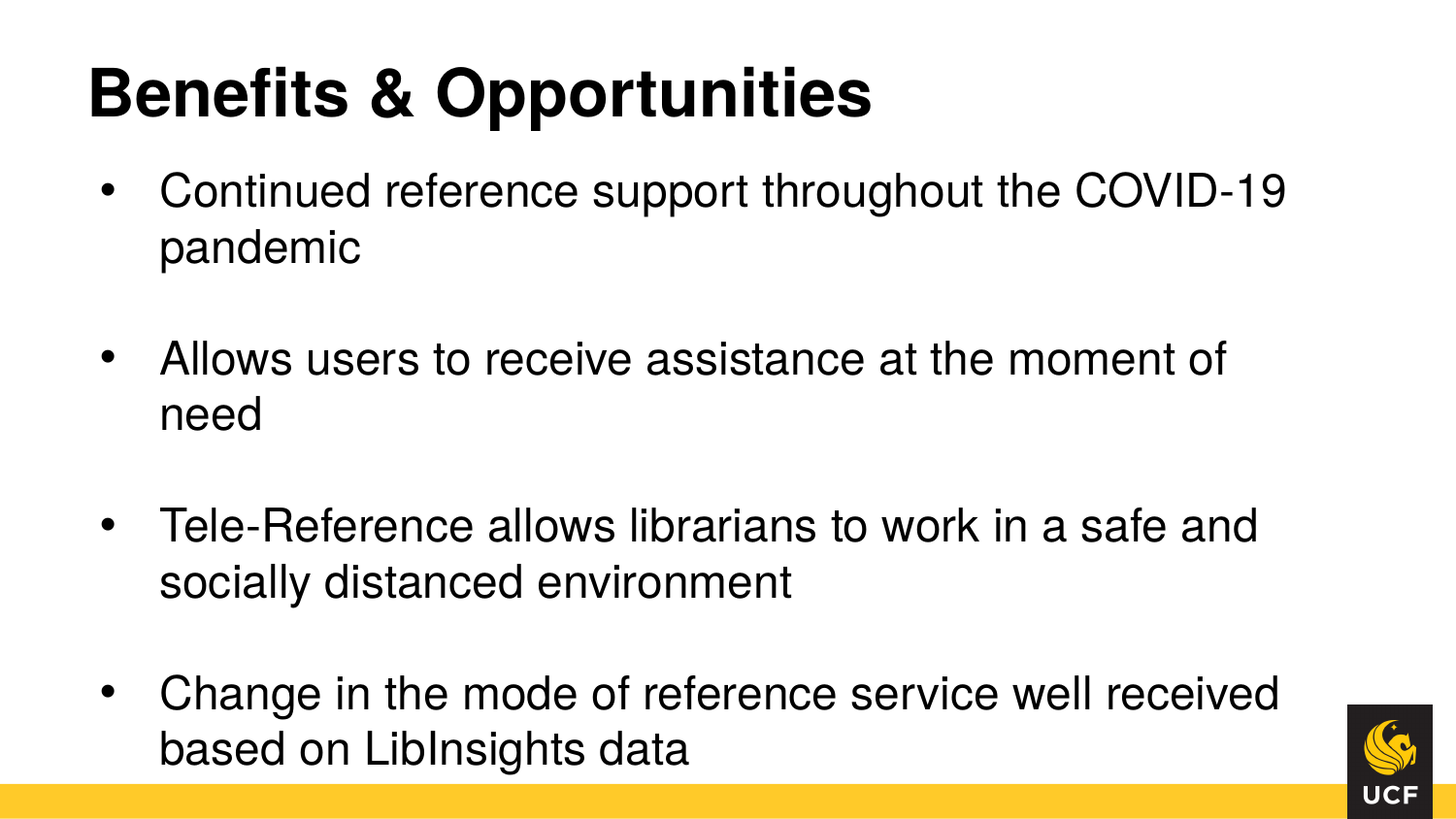

# Benefits & Opportunities
Continued reference support throughout the COVID-19 pandemic

Allows users to receive assistance at the moment of need

Tele-Reference allows librarians to work in a safe and socially distanced environment

Change in the mode of reference service well received based on LibInsights data